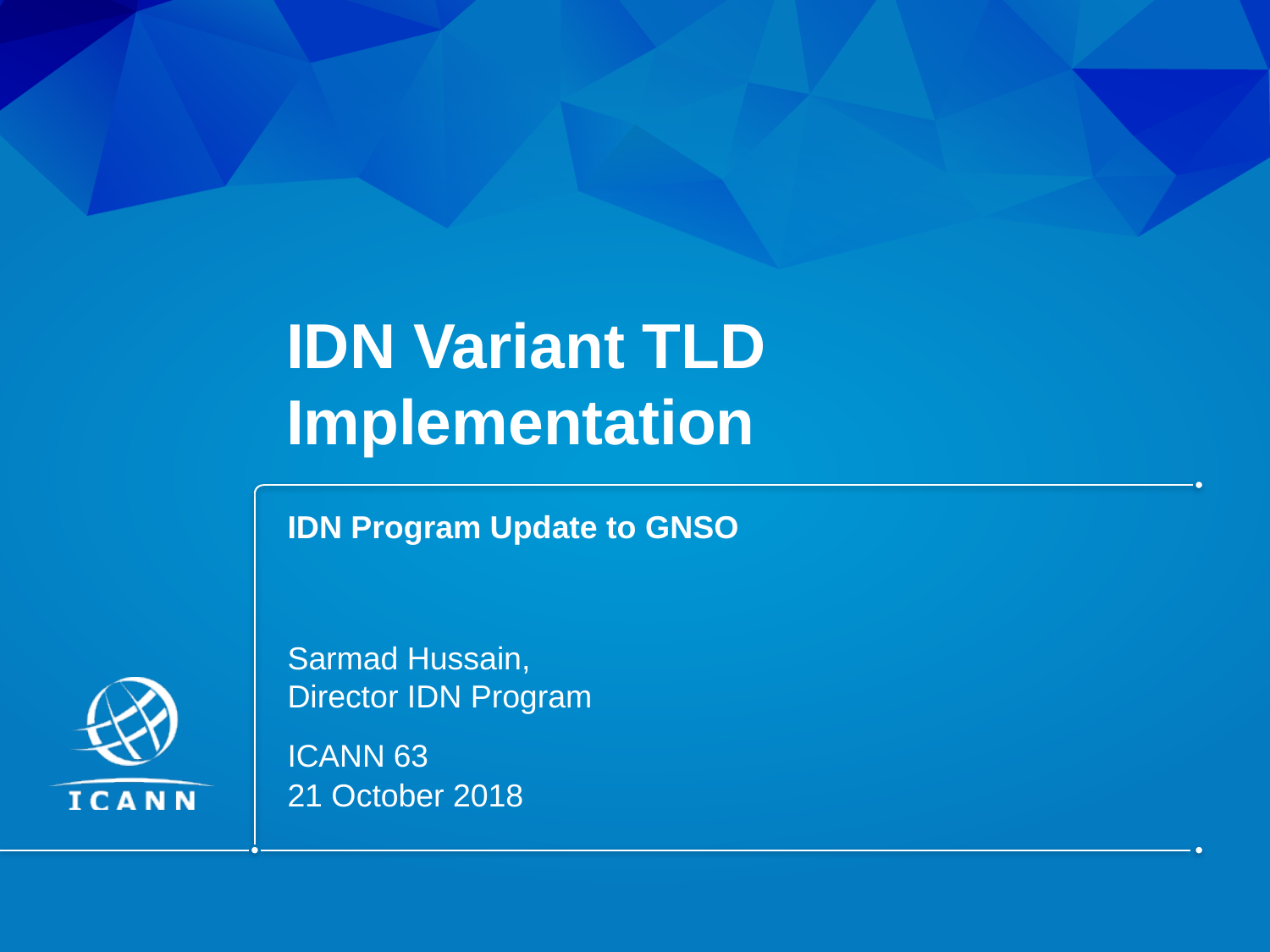

# IDN Variant TLD Implementation
IDN Program Update to GNSO
Sarmad Hussain,
Director IDN Program

ICANN 63
21 October 2018